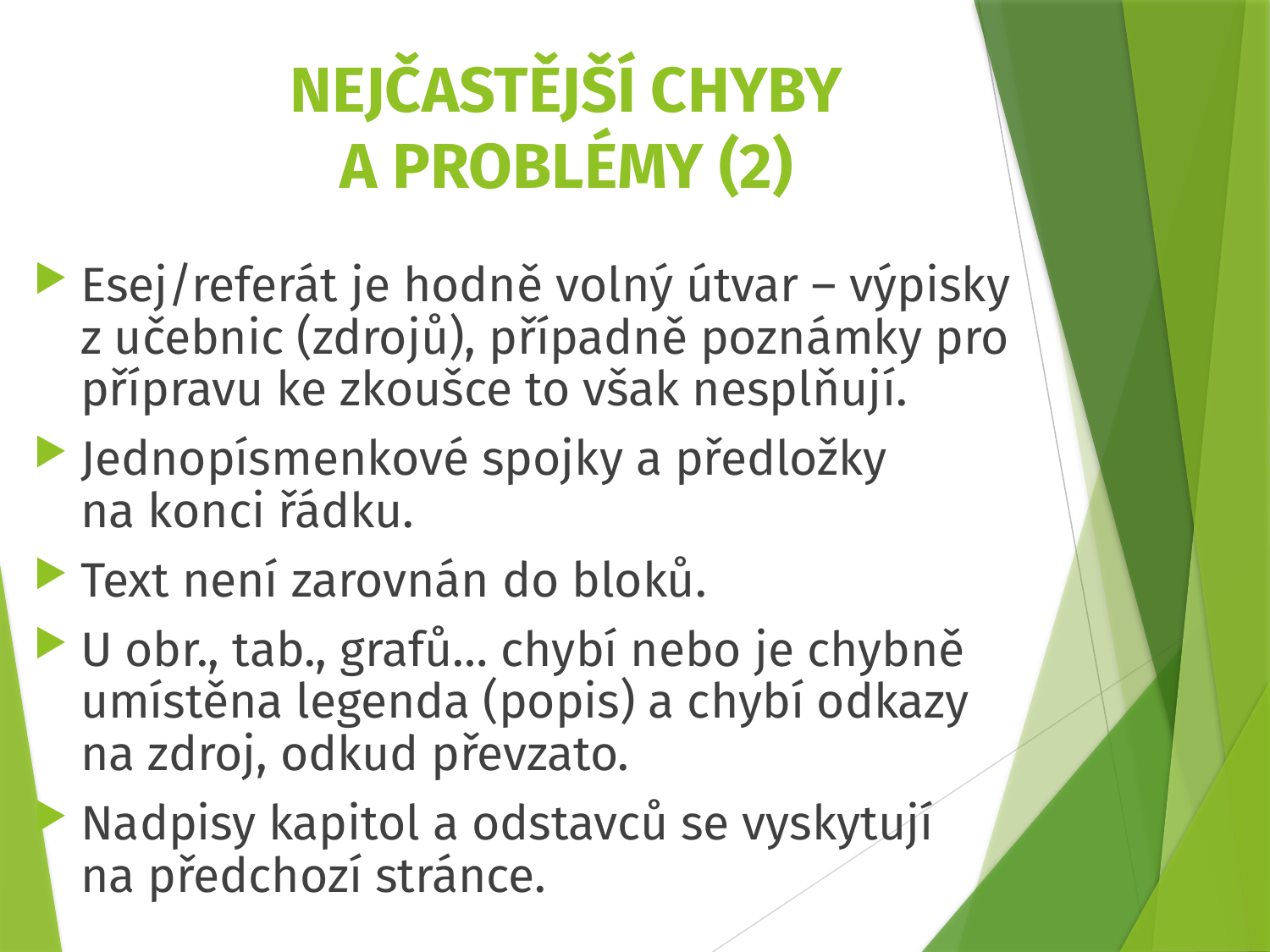

# NEJČASTĚJŠÍ CHYBY A PROBLÉMY (2)
Esej/referát je hodně volný útvar – výpisky z učebnic (zdrojů), případně poznámky pro přípravu ke zkoušce to však nesplňují.
Jednopísmenkové spojky a předložky
na konci řádku.
Text není zarovnán do bloků.
U obr., tab., grafů… chybí nebo je chybně umístěna legenda (popis) a chybí odkazy na zdroj, odkud převzato.
Nadpisy kapitol a odstavců se vyskytují
na předchozí stránce.